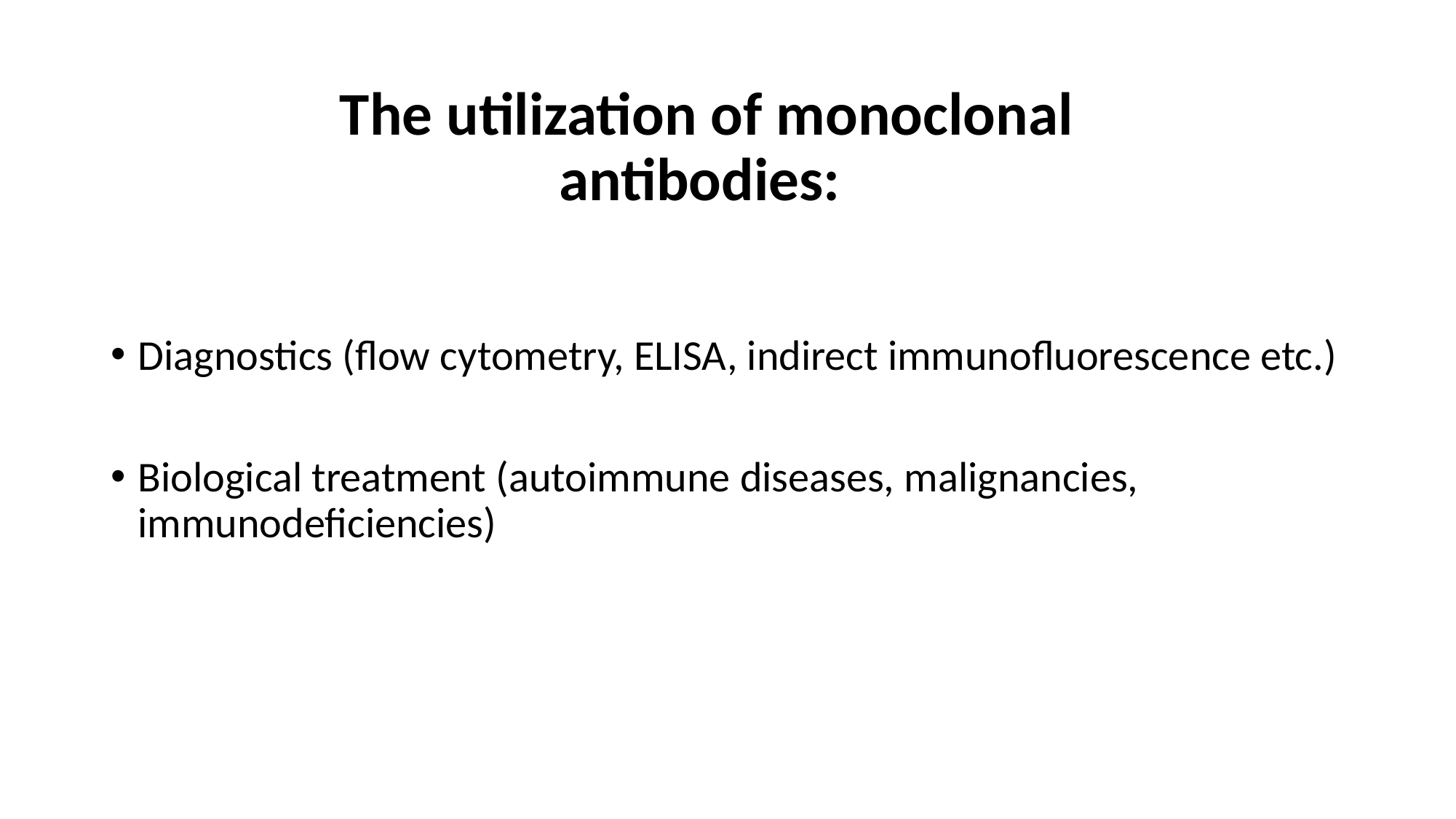

# The utilization of monoclonal antibodies:

Diagnostics (flow cytometry, ELISA, indirect immunofluorescence etc.)

Biological treatment (autoimmune diseases, malignancies, immunodeficiencies)